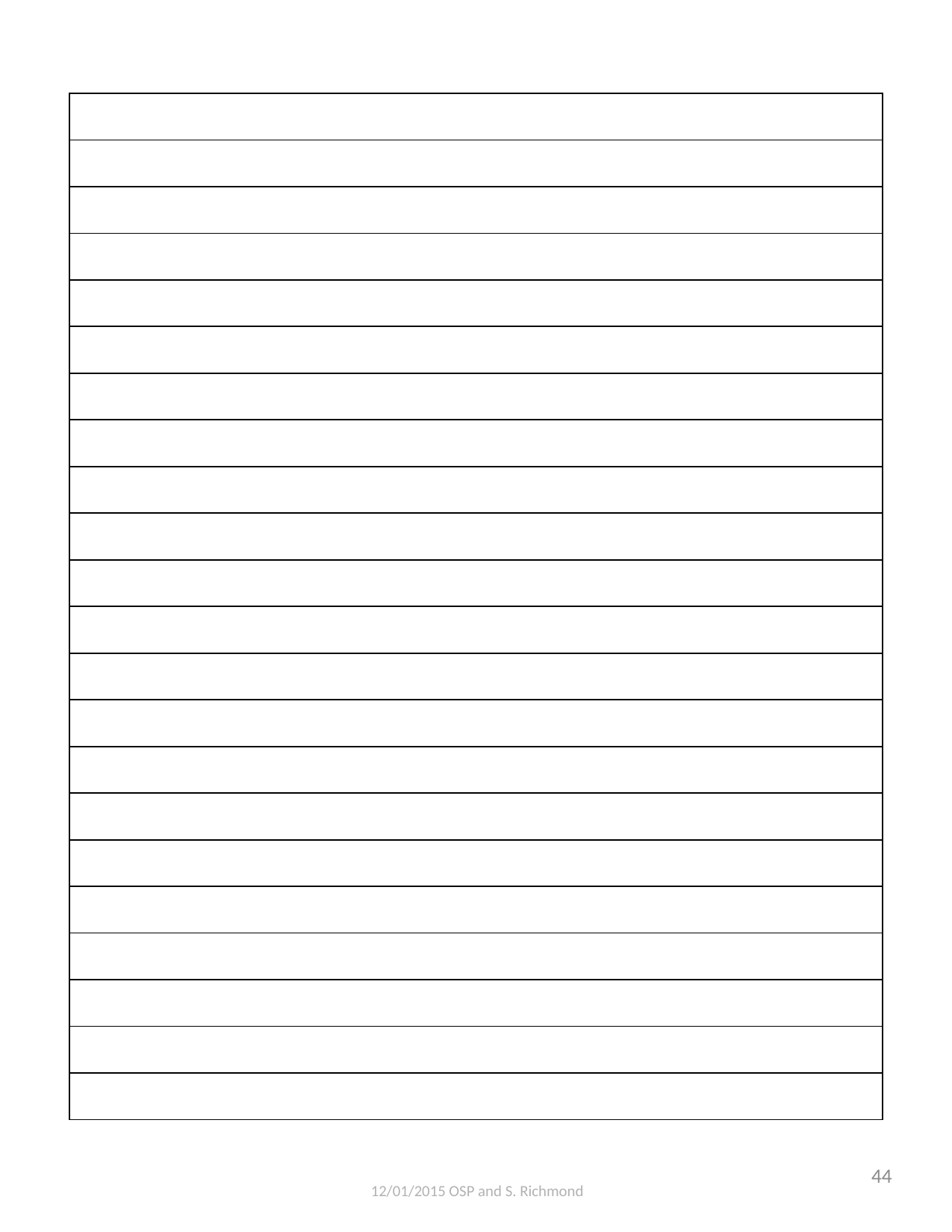

|  |
| --- |
|  |
|  |
|  |
|  |
|  |
|  |
|  |
|  |
|  |
|  |
|  |
|  |
|  |
|  |
|  |
|  |
|  |
|  |
|  |
|  |
|  |
|  |
44
12/01/2015 OSP and S. Richmond